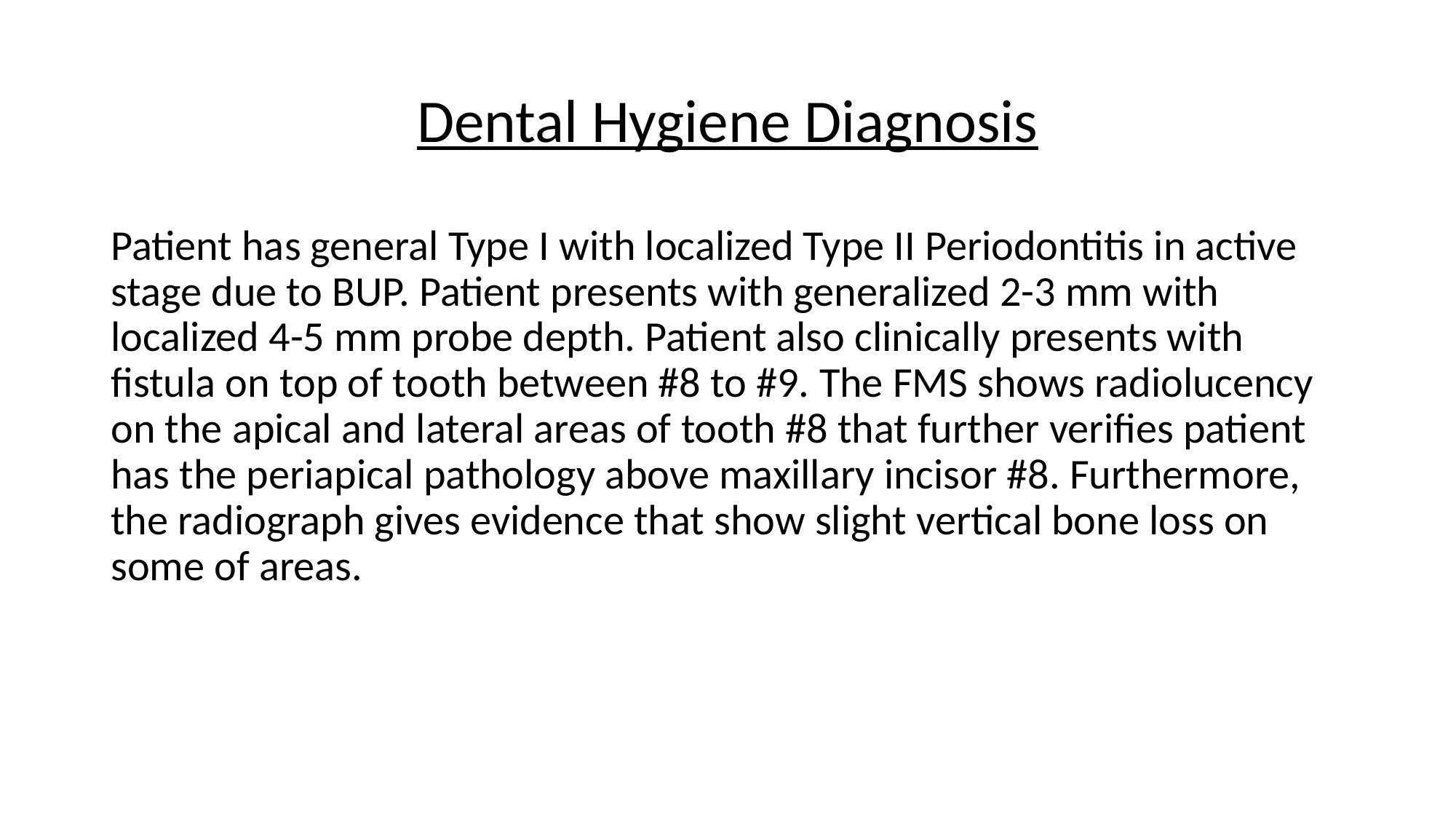

# Dental Hygiene Diagnosis
Patient has general Type I with localized Type II Periodontitis in active stage due to BUP. Patient presents with generalized 2-3 mm with localized 4-5 mm probe depth. Patient also clinically presents with fistula on top of tooth between #8 to #9. The FMS shows radiolucency on the apical and lateral areas of tooth #8 that further verifies patient has the periapical pathology above maxillary incisor #8. Furthermore, the radiograph gives evidence that show slight vertical bone loss on some of areas.